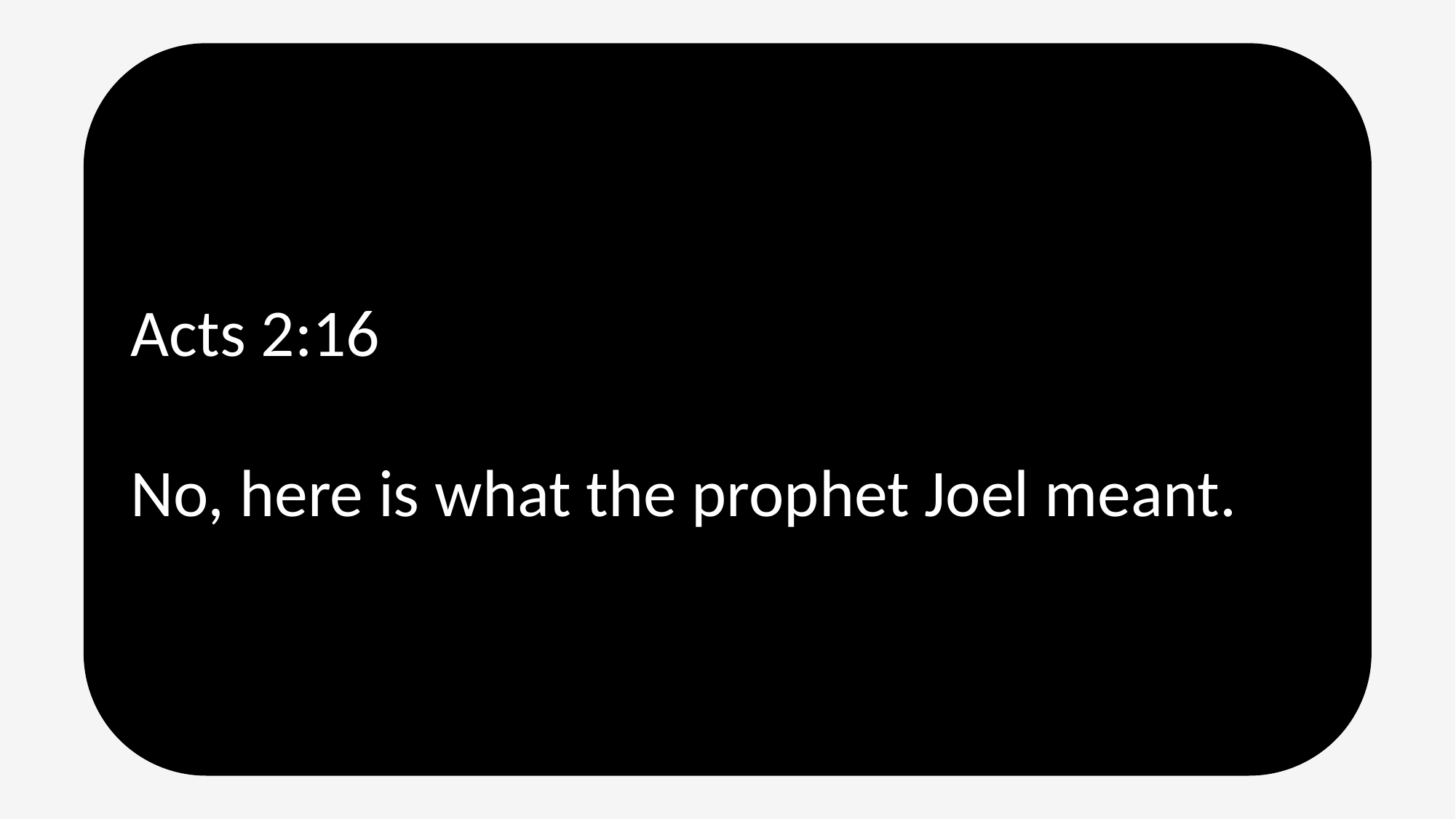

Acts 2:16

No, here is what the prophet Joel meant.